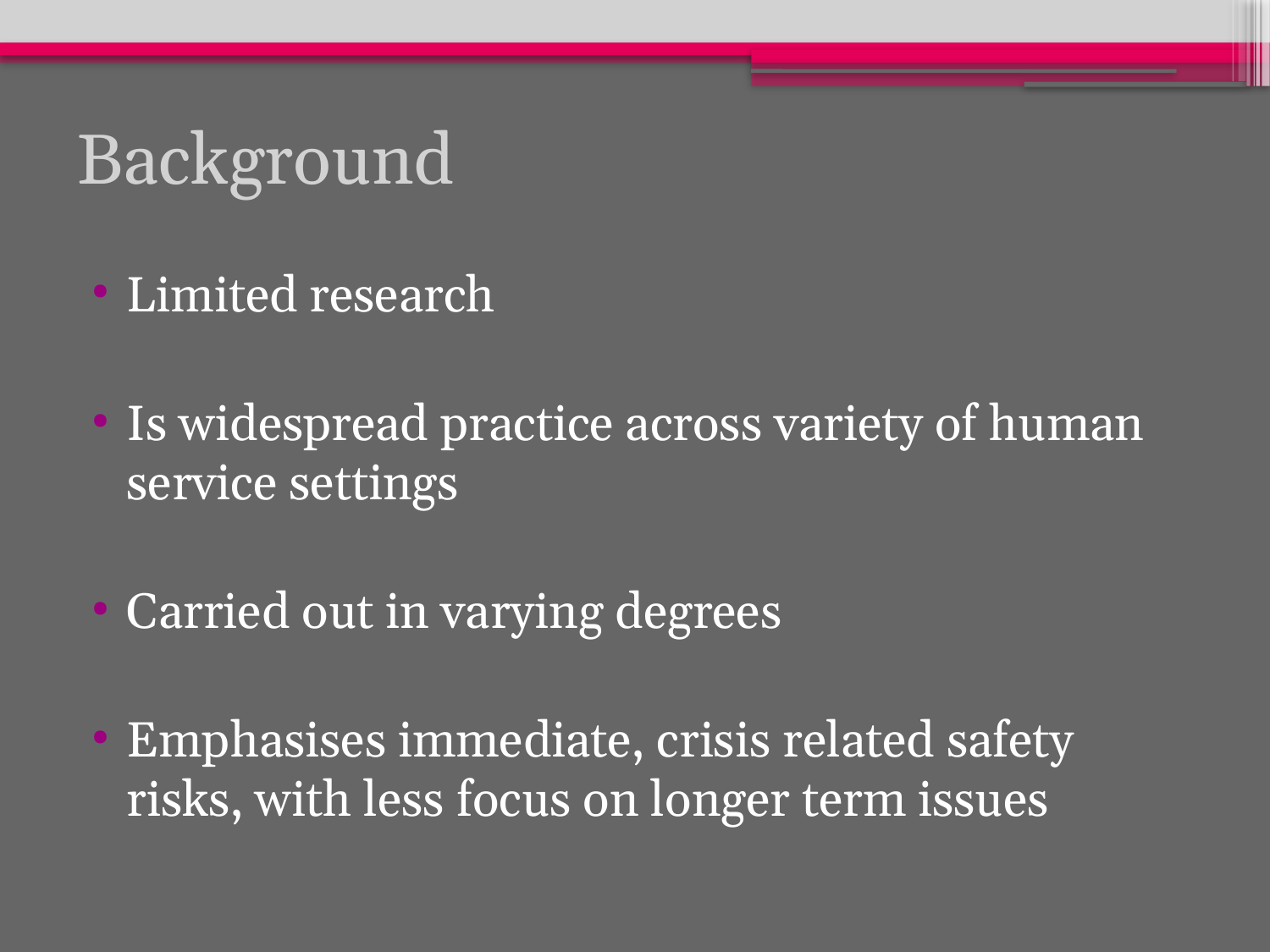

# Background
Limited research

Is widespread practice across variety of human service settings

Carried out in varying degrees

Emphasises immediate, crisis related safety risks, with less focus on longer term issues